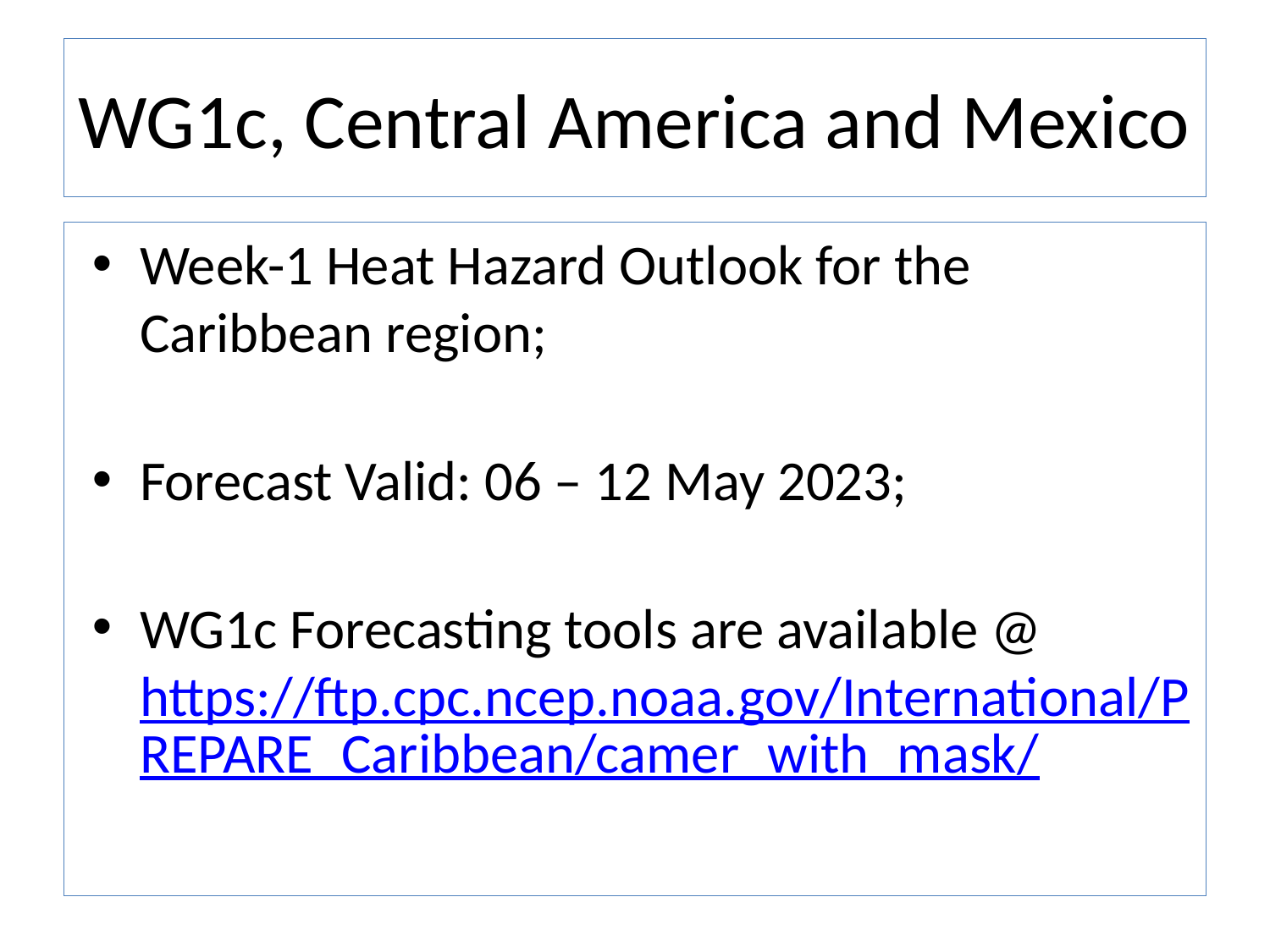

# WG1c, Central America and Mexico
Week-1 Heat Hazard Outlook for the Caribbean region;

Forecast Valid: 06 – 12 May 2023;

WG1c Forecasting tools are available @ https://ftp.cpc.ncep.noaa.gov/International/PREPARE_Caribbean/camer_with_mask/